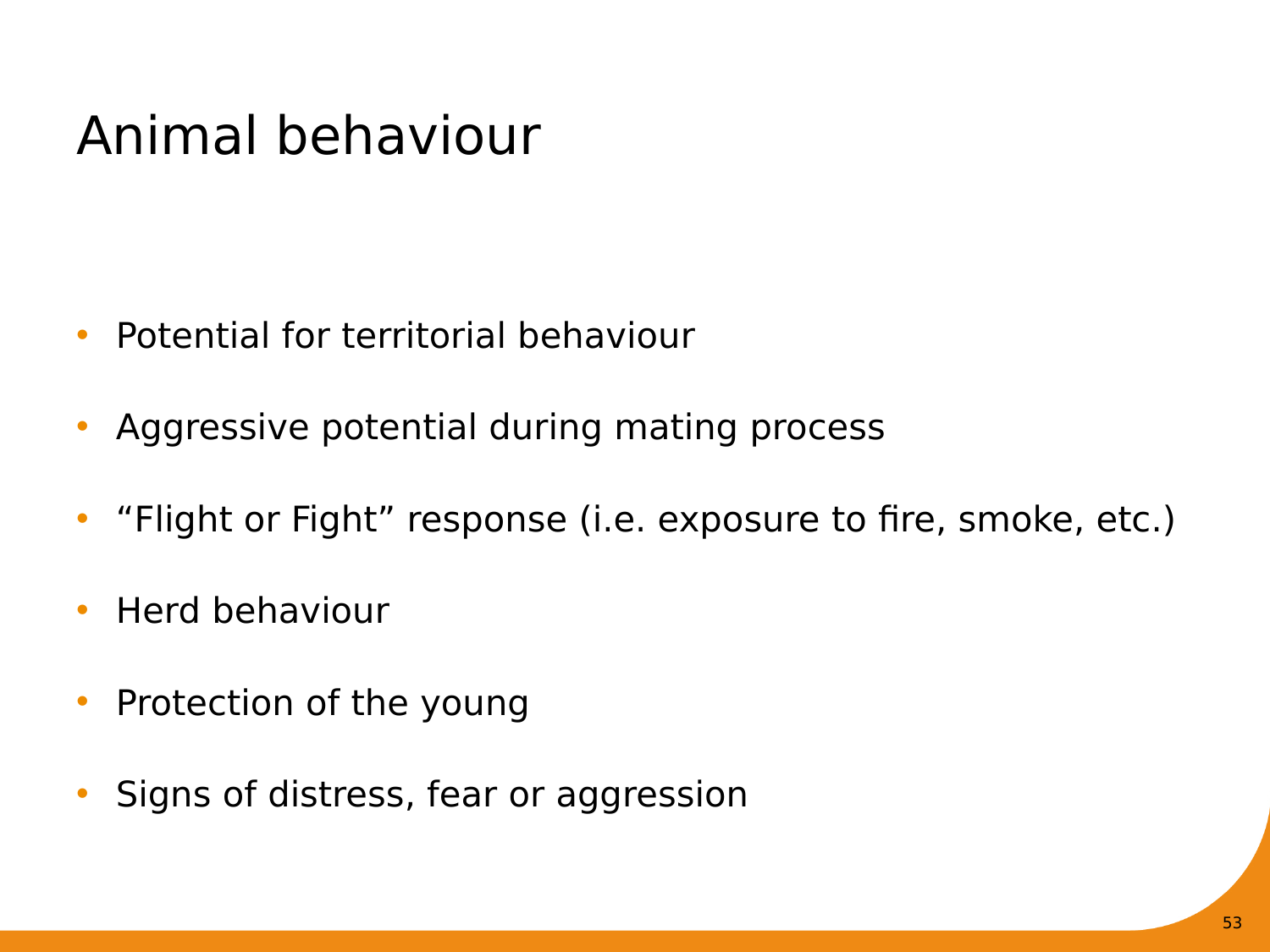

# Animal behaviour
Potential for territorial behaviour
Aggressive potential during mating process
“Flight or Fight” response (i.e. exposure to fire, smoke, etc.)
Herd behaviour
Protection of the young
Signs of distress, fear or aggression
53